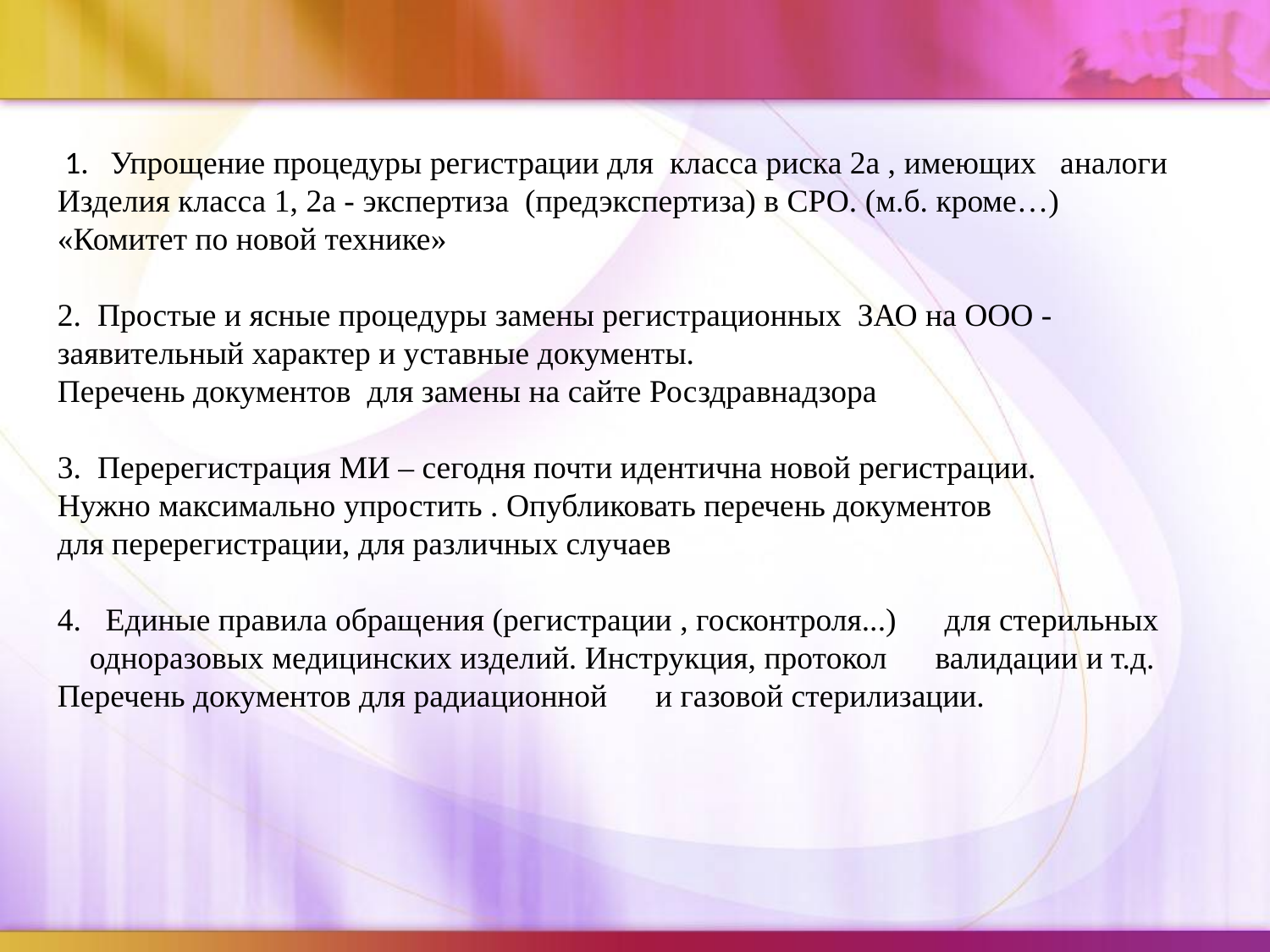

1.   Упрощение процедуры регистрации для  класса риска 2а , имеющих   аналоги
Изделия класса 1, 2а - экспертиза  (предэкспертиза) в СРО. (м.б. кроме…)
«Комитет по новой технике»

2.  Простые и ясные процедуры замены регистрационных  ЗАО на ООО - заявительный характер и уставные документы.
Перечень документов  для замены на сайте Росздравнадзора

3.  Перерегистрация МИ – сегодня почти идентична новой регистрации.
Нужно максимально упростить . Опубликовать перечень документов
для перерегистрации, для различных случаев

4.   Единые правила обращения (регистрации , госконтроля...)      для стерильных               одноразовых медицинских изделий. Инструкция, протокол      валидации и т.д. Перечень документов для радиационной      и газовой стерилизации.